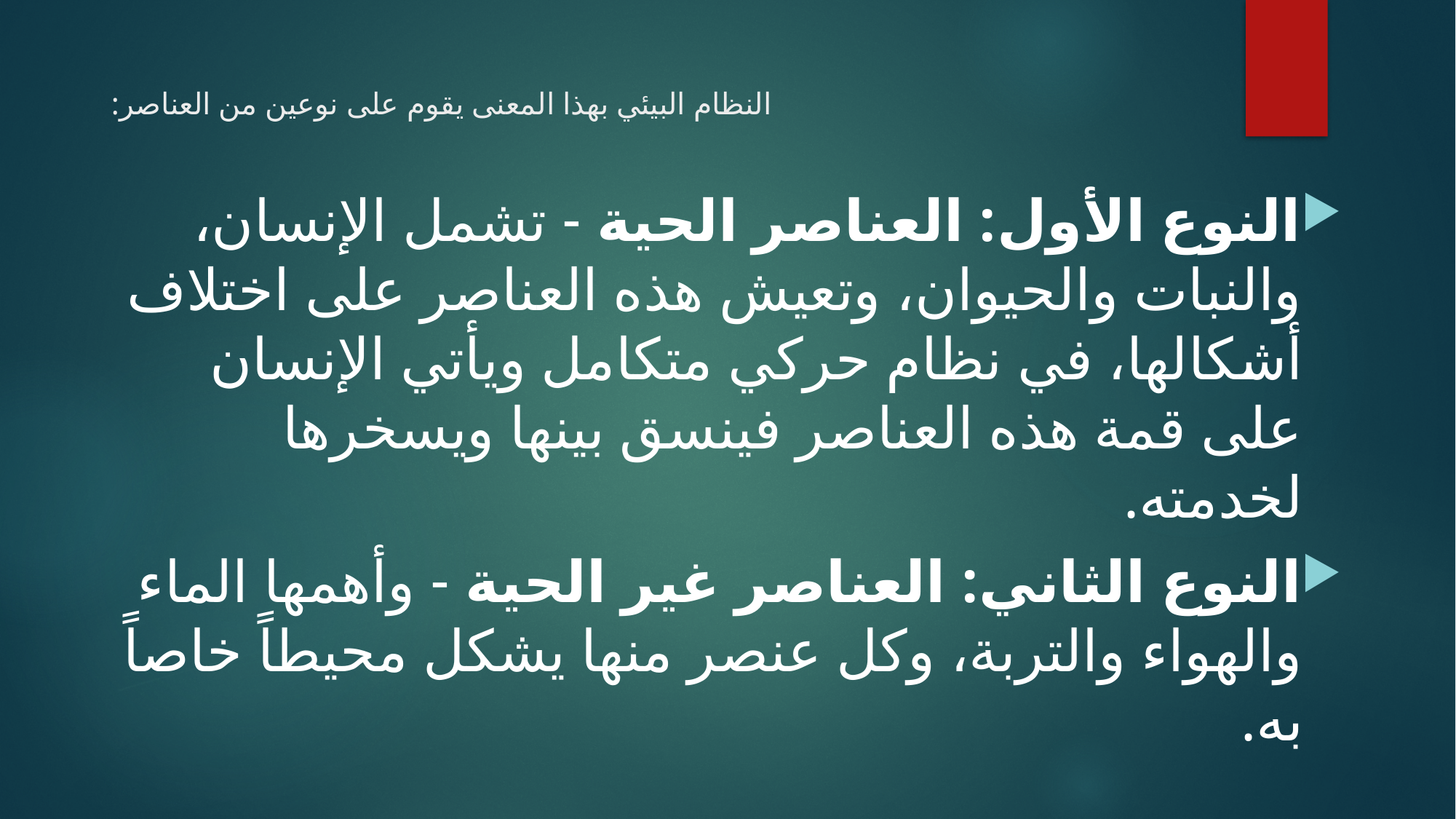

# النظام البيئي بهذا المعنى يقوم على نوعين من العناصر:
النوع الأول: العناصر الحية - تشمل الإنسان، والنبات والحيوان، وتعيش هذه العناصر على اختلاف أشكالها، في نظام حركي متكامل ويأتي الإنسان على قمة هذه العناصر فينسق بينها ويسخرها لخدمته.
النوع الثاني: العناصر غير الحية - وأهمها الماء والهواء والتربة، وكل عنصر منها يشكل محيطاً خاصاً به.